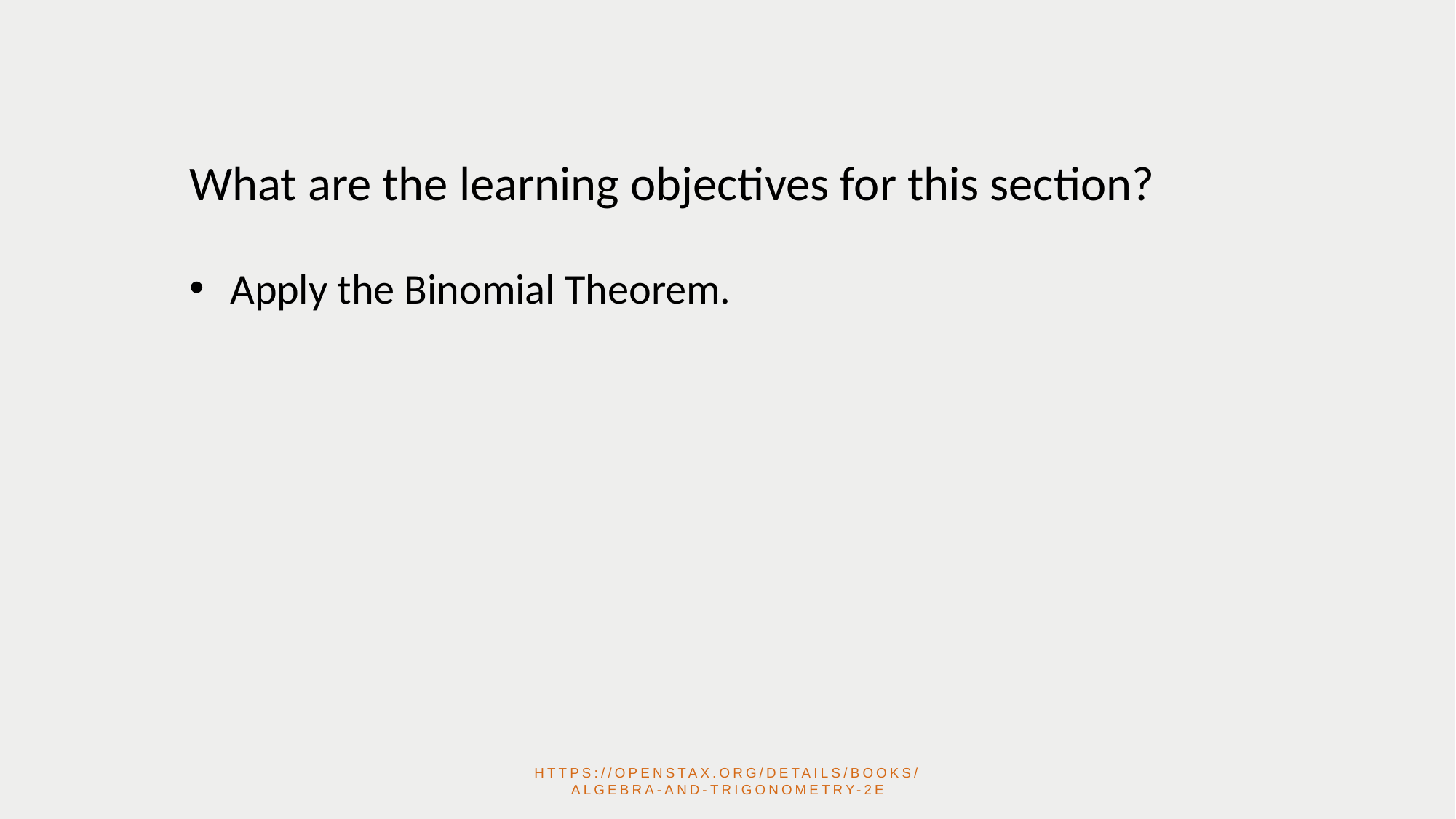

What are the learning objectives for this section?

Apply the Binomial Theorem.
https://openstax.org/details/books/algebra-and-trigonometry-2e